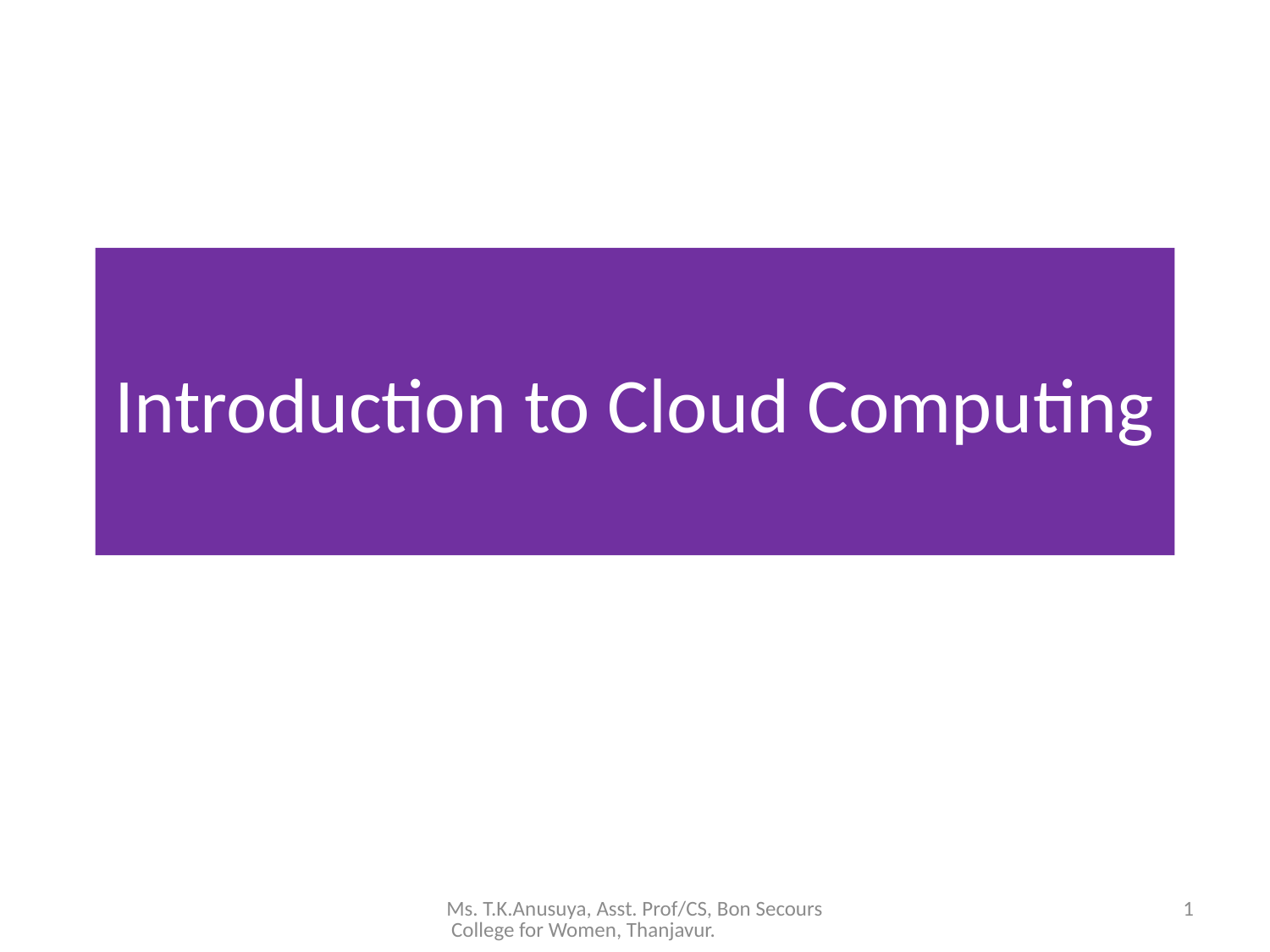

# Introduction to Cloud Computing

Ms. T.K.Anusuya, Asst. Prof/CS, Bon Secours College for Women, Thanjavur.
1